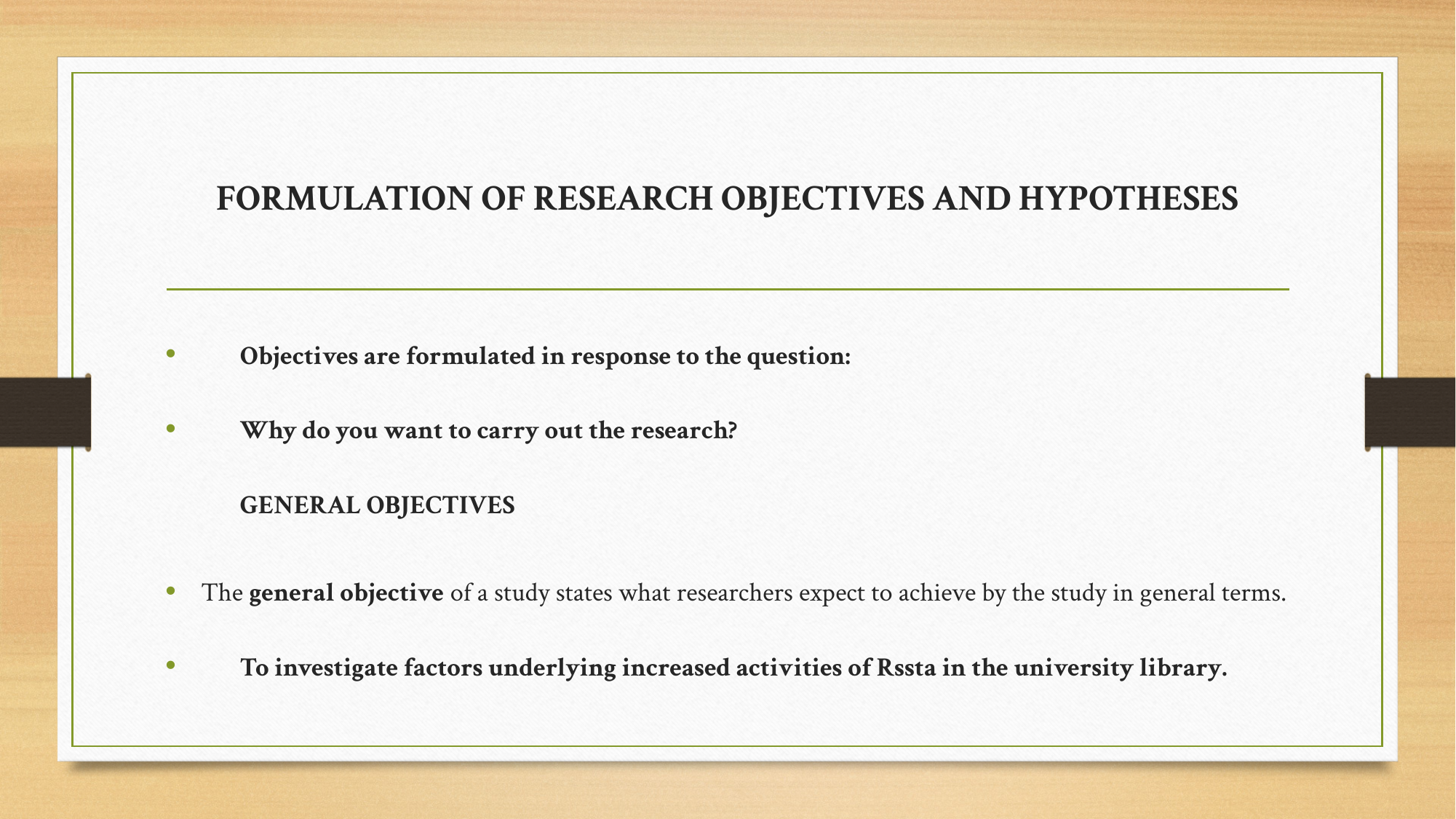

# FORMULATION OF RESEARCH OBJECTIVES AND HYPOTHESES

Objectives are formulated in response to the question:

Why do you want to carry out the research?

	GENERAL OBJECTIVES

The general objective of a study states what researchers expect to achieve by the study in general terms.

To investigate factors underlying increased activities of Rssta in the university library.